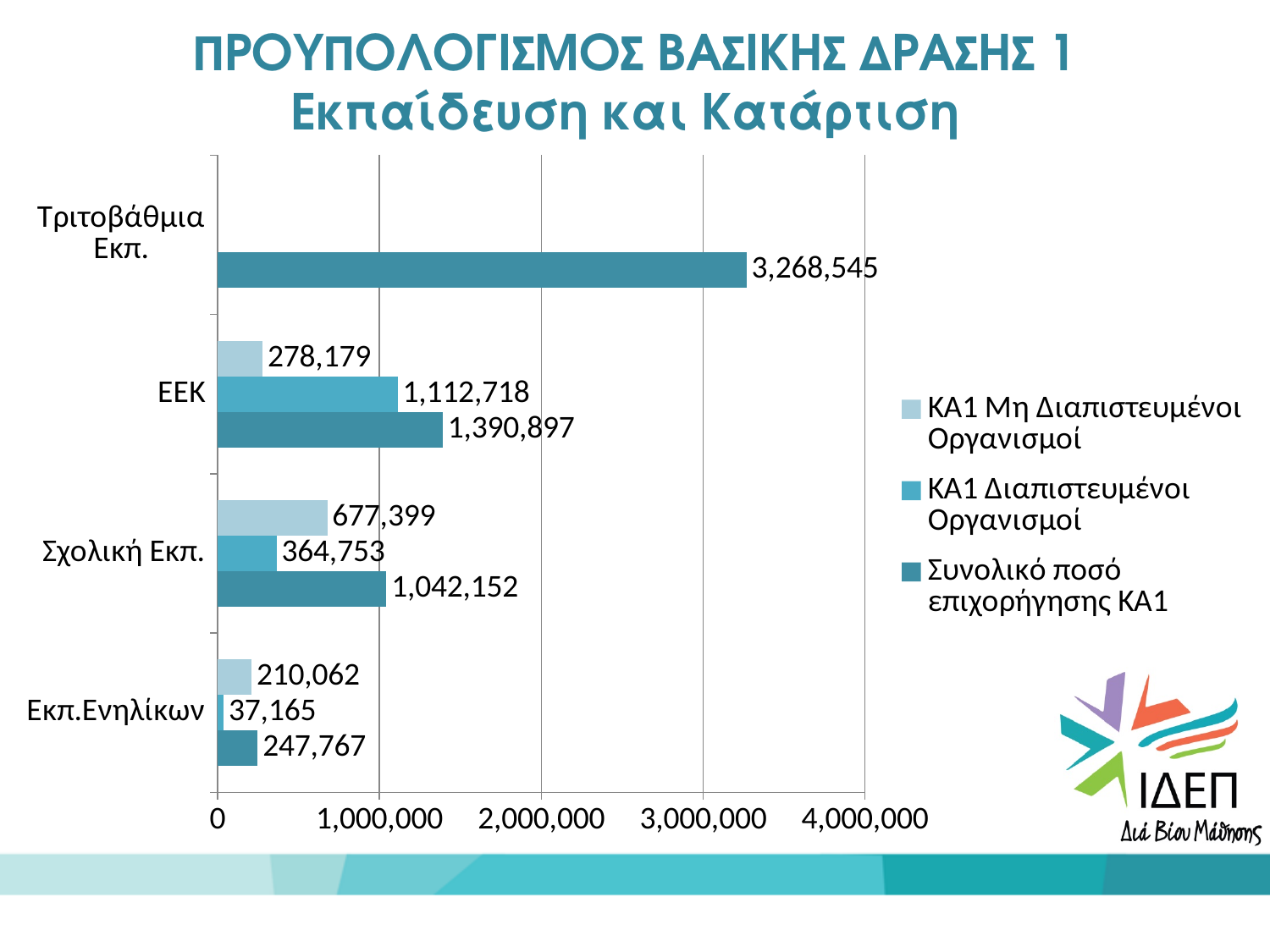

ΠΡΟΥΠΟΛΟΓΙΣΜΟΣ ΒΑΣΙΚΗΣ ΔΡΑΣΗΣ 1
Εκπαίδευση και Κατάρτιση

### Chart

| Category | Συνολικό ποσό επιχορήγησης ΚΑ1 | ΚΑ1 Διαπιστευμένοι Οργανισμοί | ΚΑ1 Μη Διαπιστευμένοι Οργανισμοί |
|---|---|---|---|
| Εκπ.Ενηλίκων | 247767.0 | 37165.0 | 210062.0 |
| Σχολική Εκπ. | 1042152.0 | 364753.0 | 677399.0 |
| ΕΕΚ | 1390897.0 | 1112718.0 | 278179.0 |
| Τριτοβάθμια Εκπ. | 3268545.0 | None | None |